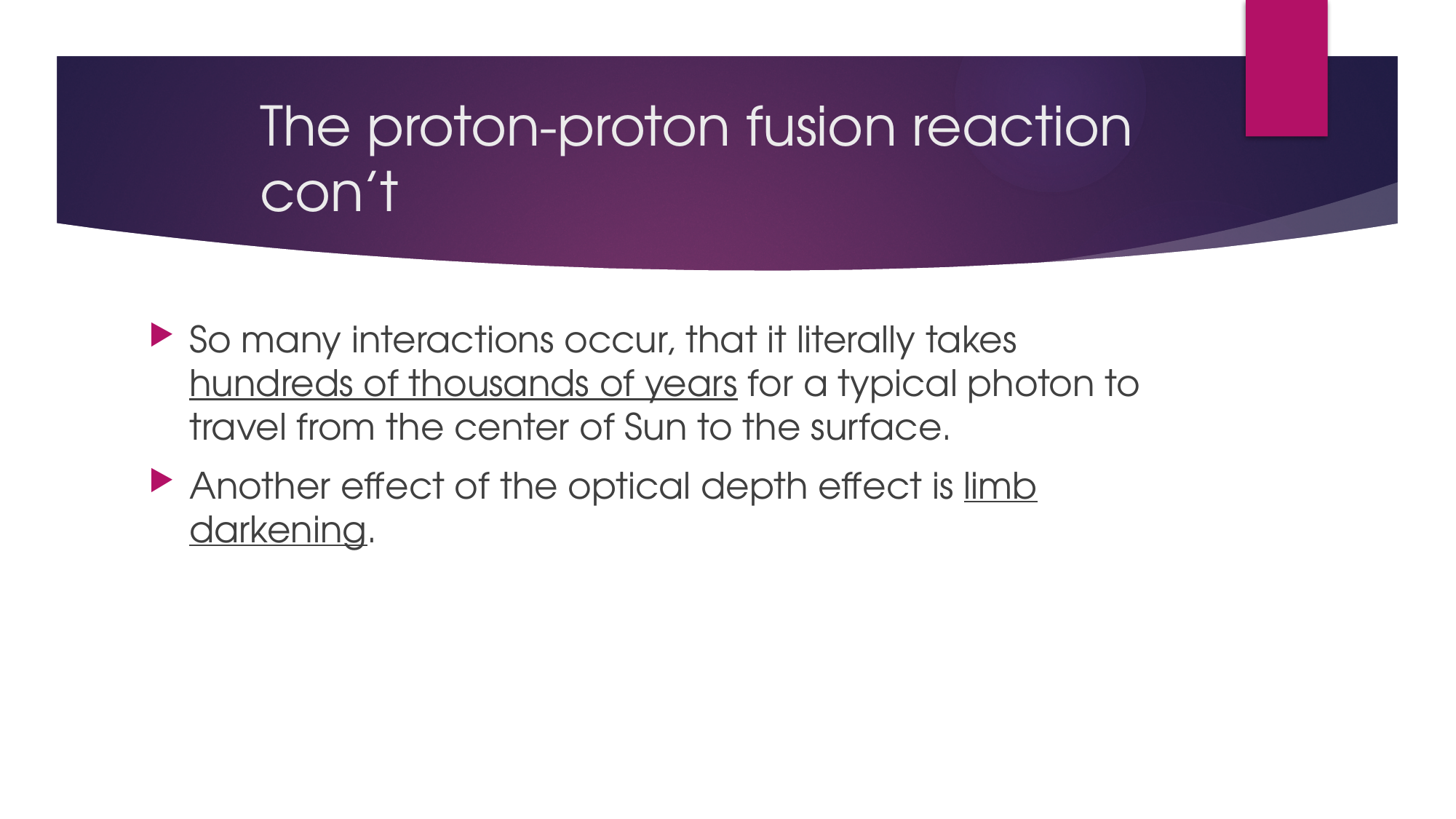

# The proton-proton fusion reaction con’t
So many interactions occur, that it literally takes hundreds of thousands of years for a typical photon to travel from the center of Sun to the surface.
Another effect of the optical depth effect is limb darkening.